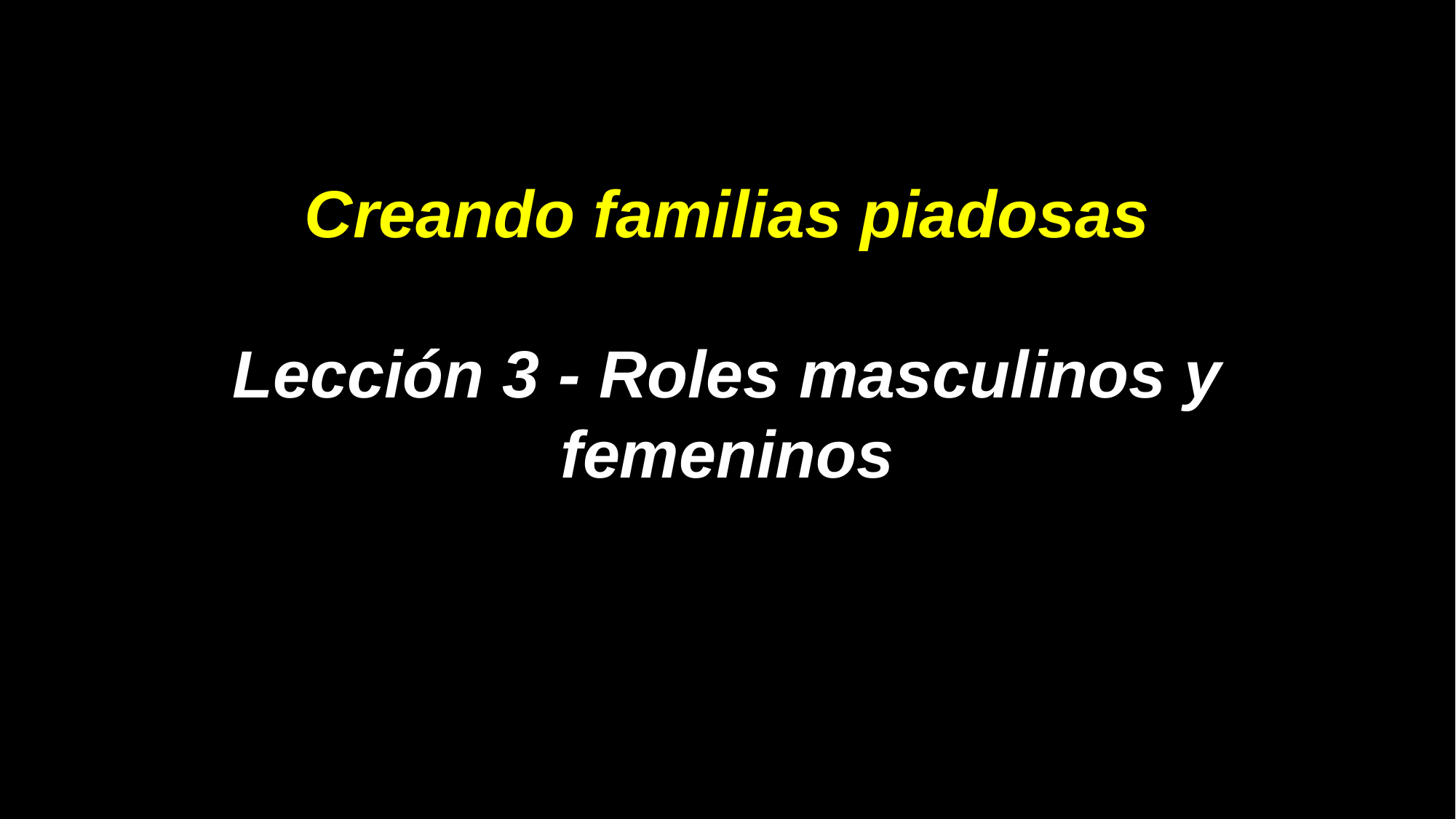

# Creando familias piadosas Lección 3 - Roles masculinos y femeninos
1